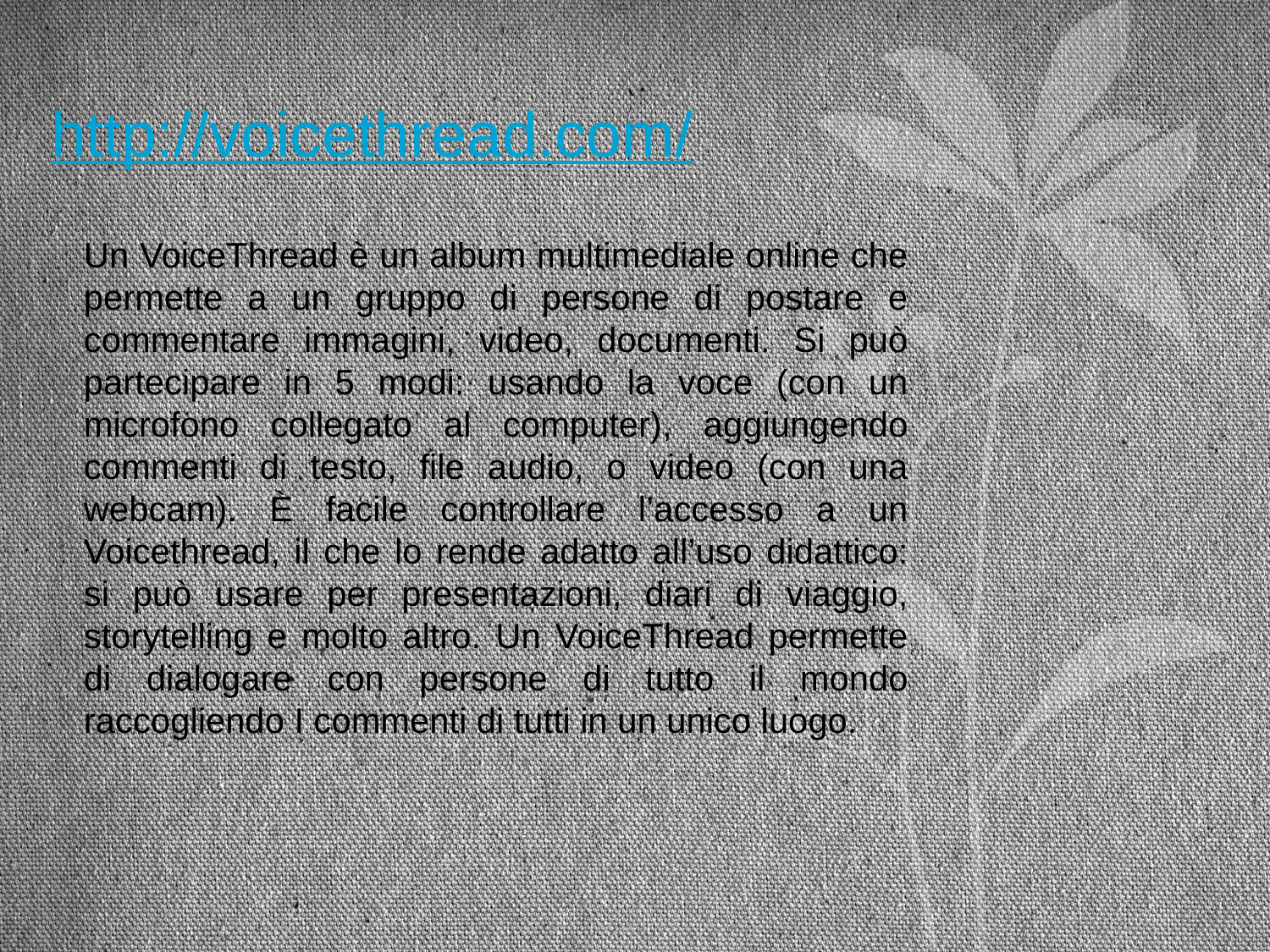

http://voicethread.com/
Un VoiceThread è un album multimediale online che permette a un gruppo di persone di postare e commentare immagini, video, documenti. Si può partecipare in 5 modi: usando la voce (con un microfono collegato al computer), aggiungendo commenti di testo, file audio, o video (con una webcam). È facile controllare l’accesso a un Voicethread, il che lo rende adatto all’uso didattico: si può usare per presentazioni, diari di viaggio, storytelling e molto altro. Un VoiceThread permette di dialogare con persone di tutto il mondo raccogliendo I commenti di tutti in un unico luogo.